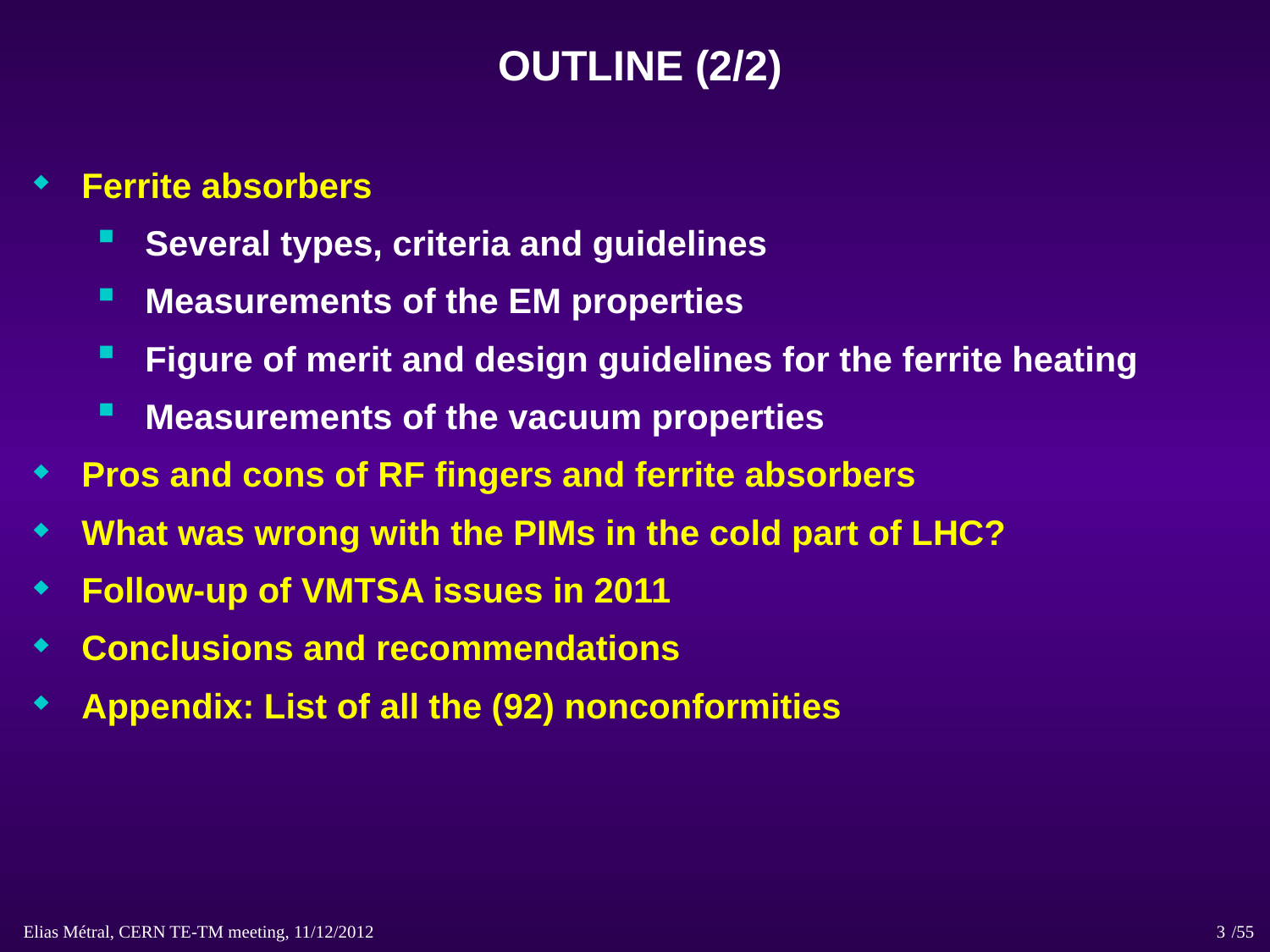

# OUTLINE (2/2)
Ferrite absorbers
Several types, criteria and guidelines
Measurements of the EM properties
Figure of merit and design guidelines for the ferrite heating
Measurements of the vacuum properties
Pros and cons of RF fingers and ferrite absorbers
What was wrong with the PIMs in the cold part of LHC?
Follow-up of VMTSA issues in 2011
Conclusions and recommendations
Appendix: List of all the (92) nonconformities

Elias Métral, CERN TE-TM meeting, 11/12/2012                                                                                                                                                                                                 /55
3